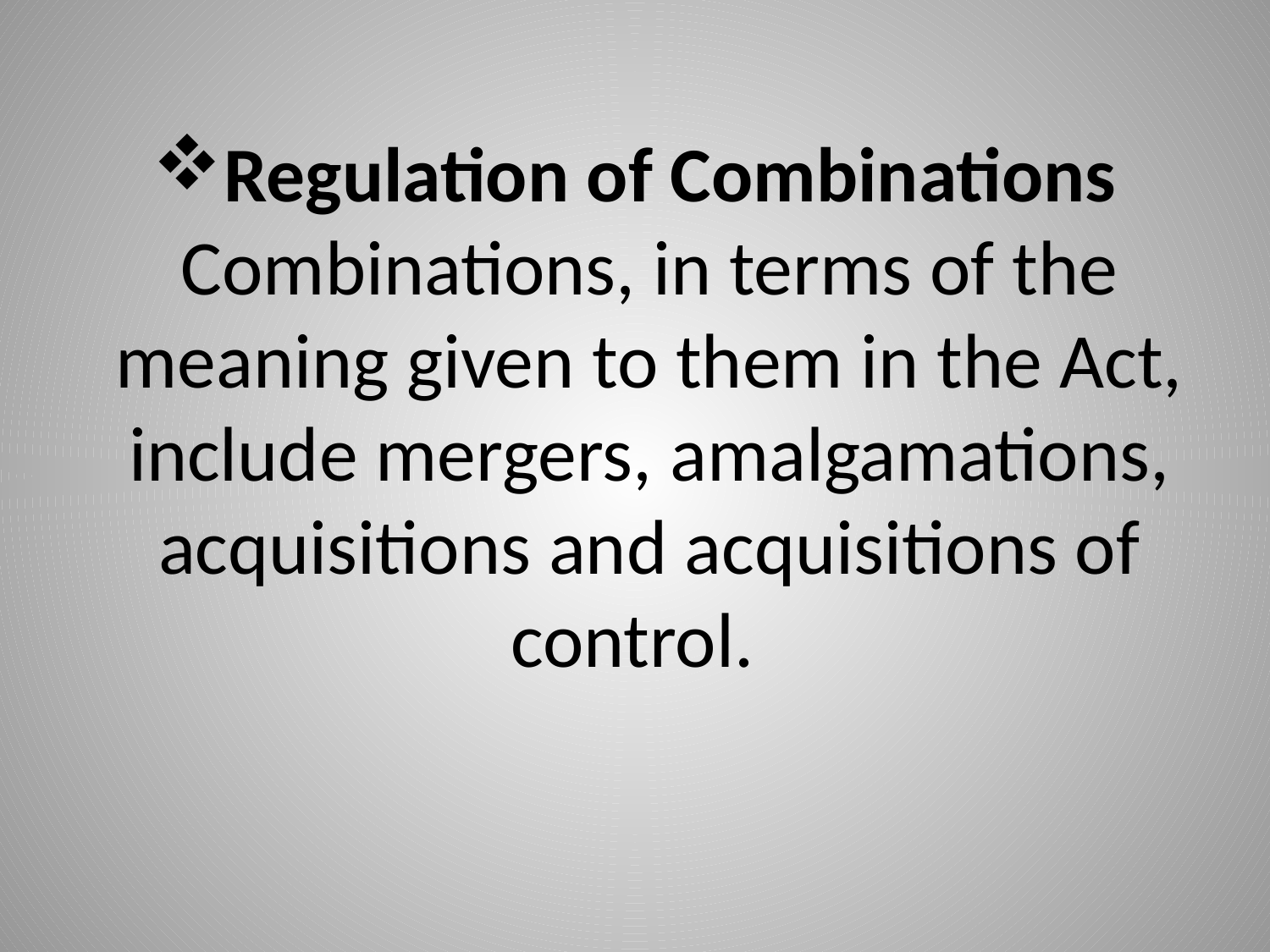

# Regulation of Combinations Combinations, in terms of the meaning given to them in the Act, include mergers, amalgamations, acquisitions and acquisitions of control.